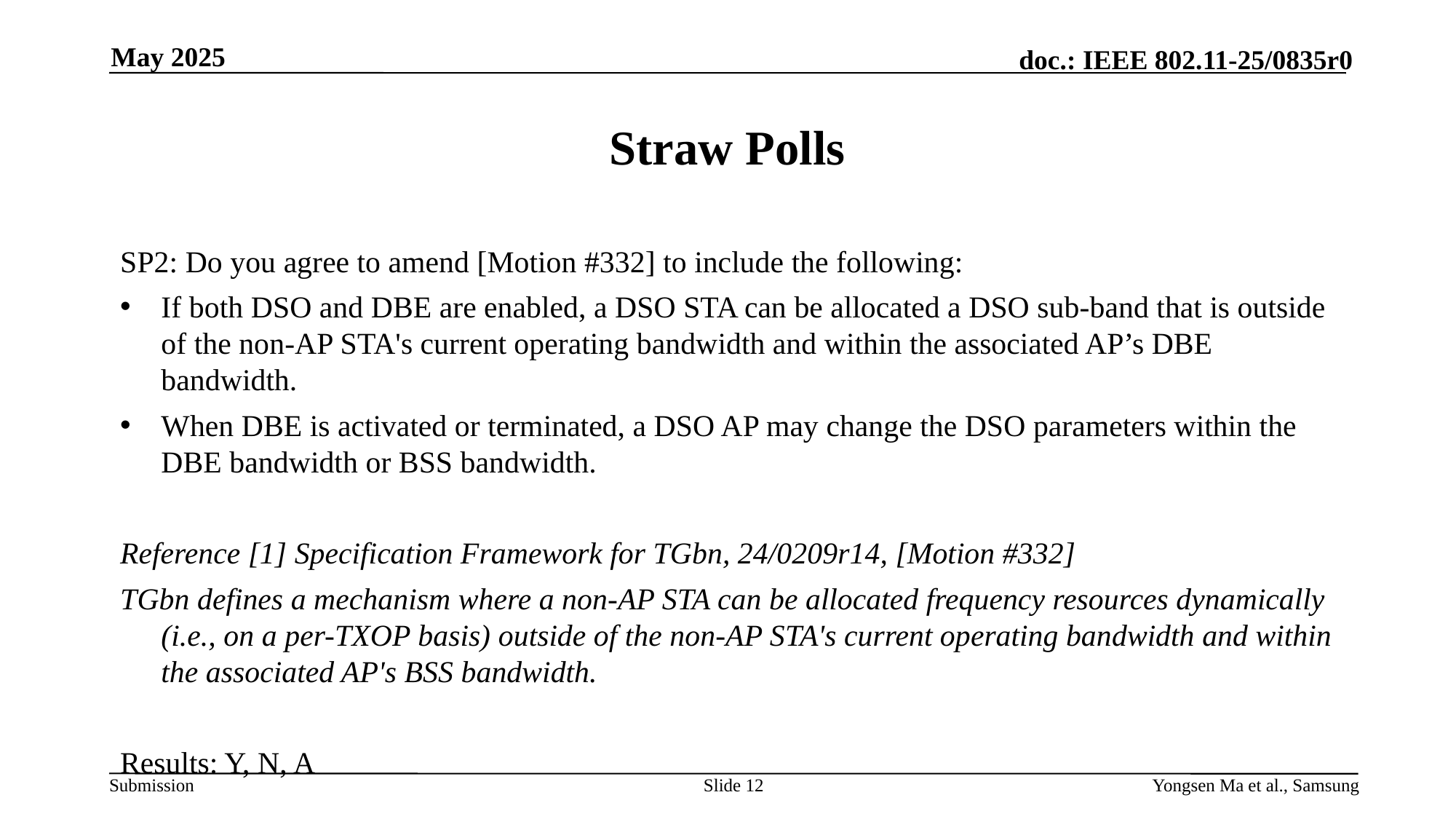

May 2025
# Straw Polls
SP2: Do you agree to amend [Motion #332] to include the following:
If both DSO and DBE are enabled, a DSO STA can be allocated a DSO sub-band that is outside of the non-AP STA's current operating bandwidth and within the associated AP’s DBE bandwidth.
When DBE is activated or terminated, a DSO AP may change the DSO parameters within the DBE bandwidth or BSS bandwidth.

Reference [1] Specification Framework for TGbn, 24/0209r14, [Motion #332]
TGbn defines a mechanism where a non-AP STA can be allocated frequency resources dynamically (i.e., on a per-TXOP basis) outside of the non-AP STA's current operating bandwidth and within the associated AP's BSS bandwidth.

Results: Y, N, A
Slide 12
Yongsen Ma et al., Samsung